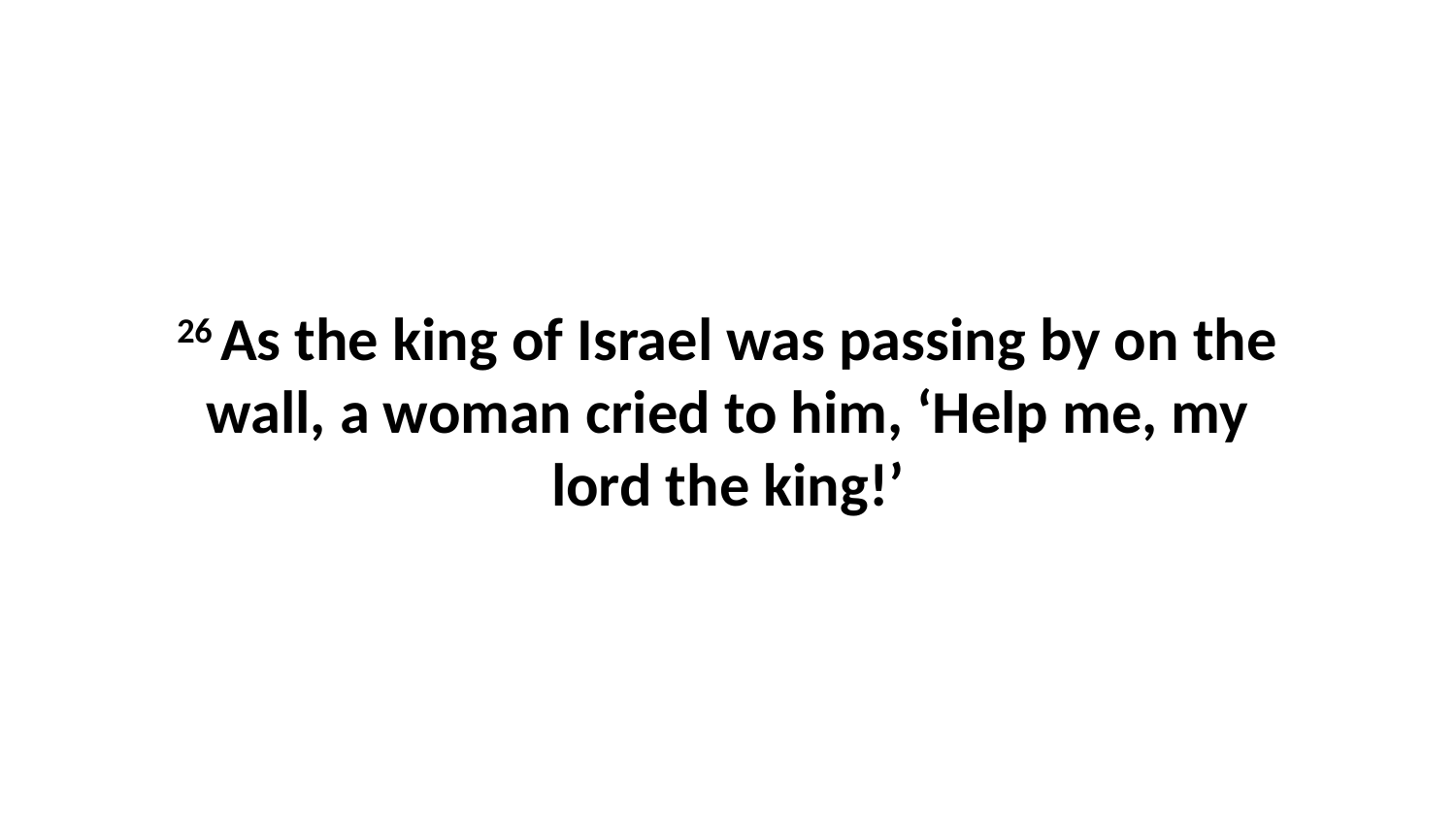

26 As the king of Israel was passing by on the wall, a woman cried to him, ‘Help me, my lord the king!’